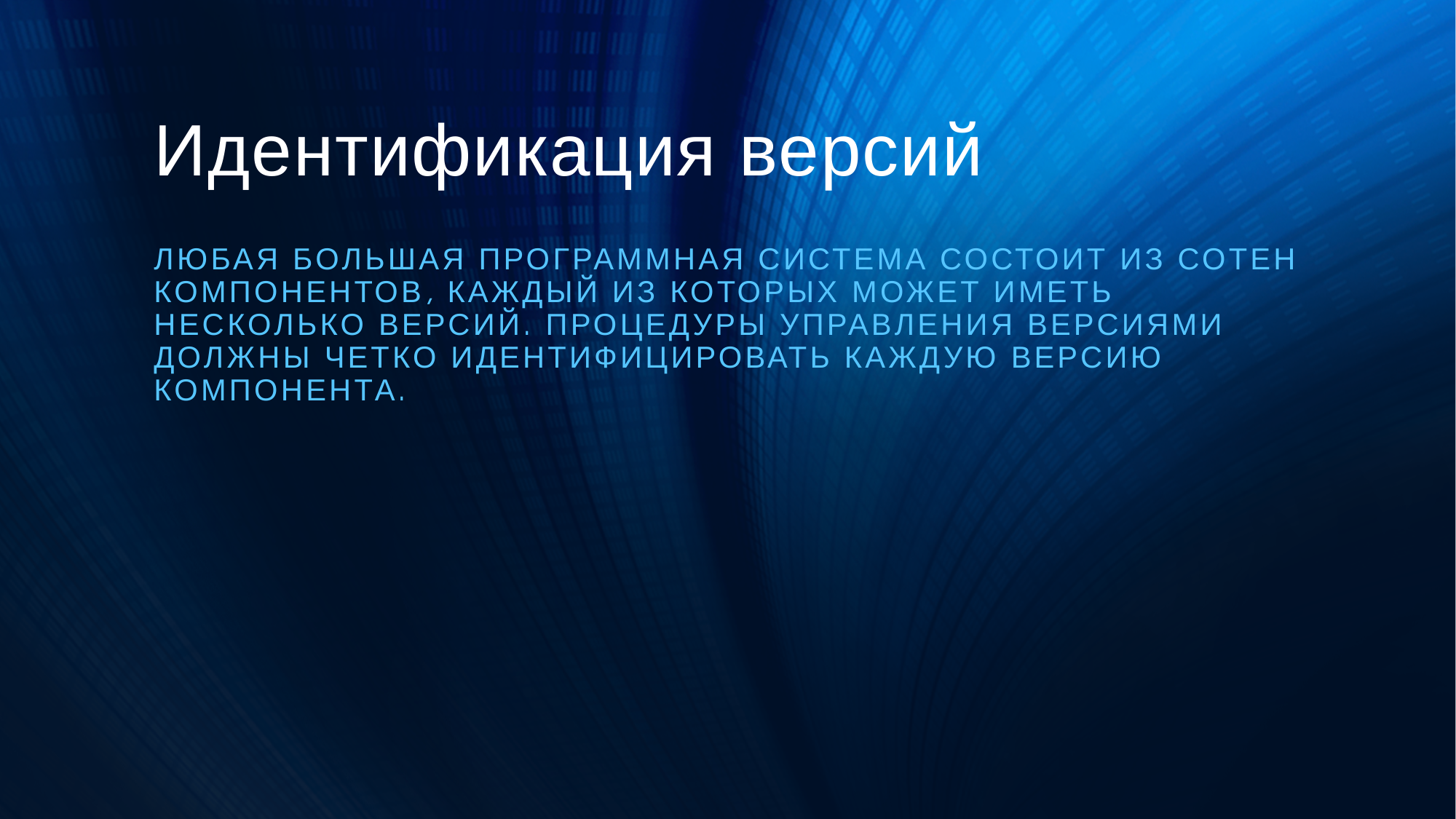

Идентификация версий
Любая большая программная система состоит из сотен компонентов, каждый из которых может иметь несколько версий. Процедуры управления версиями должны четко идентифицировать каждую версию компонента.